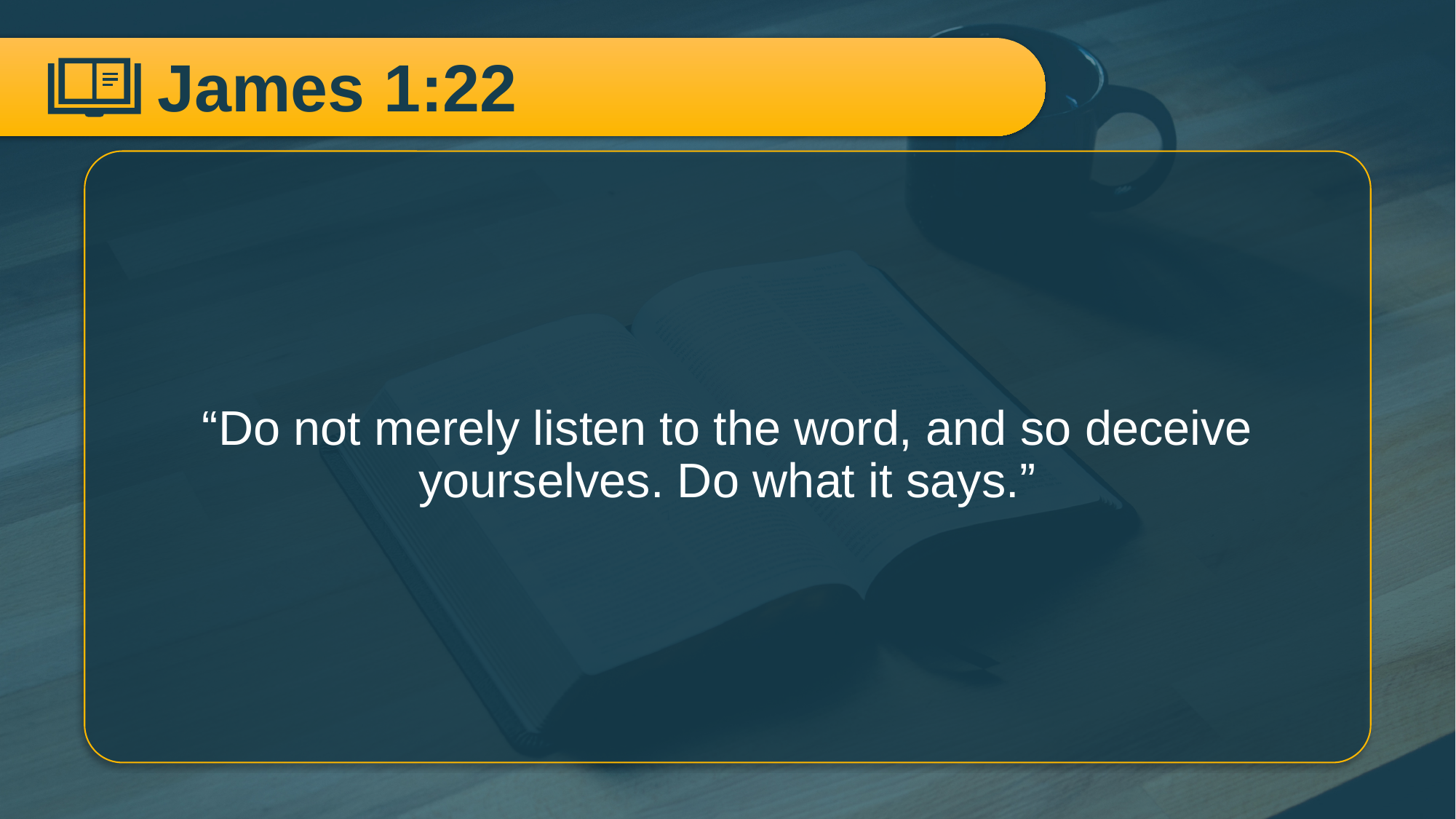

# James 1:22
“Do not merely listen to the word, and so deceive yourselves. Do what it says.”